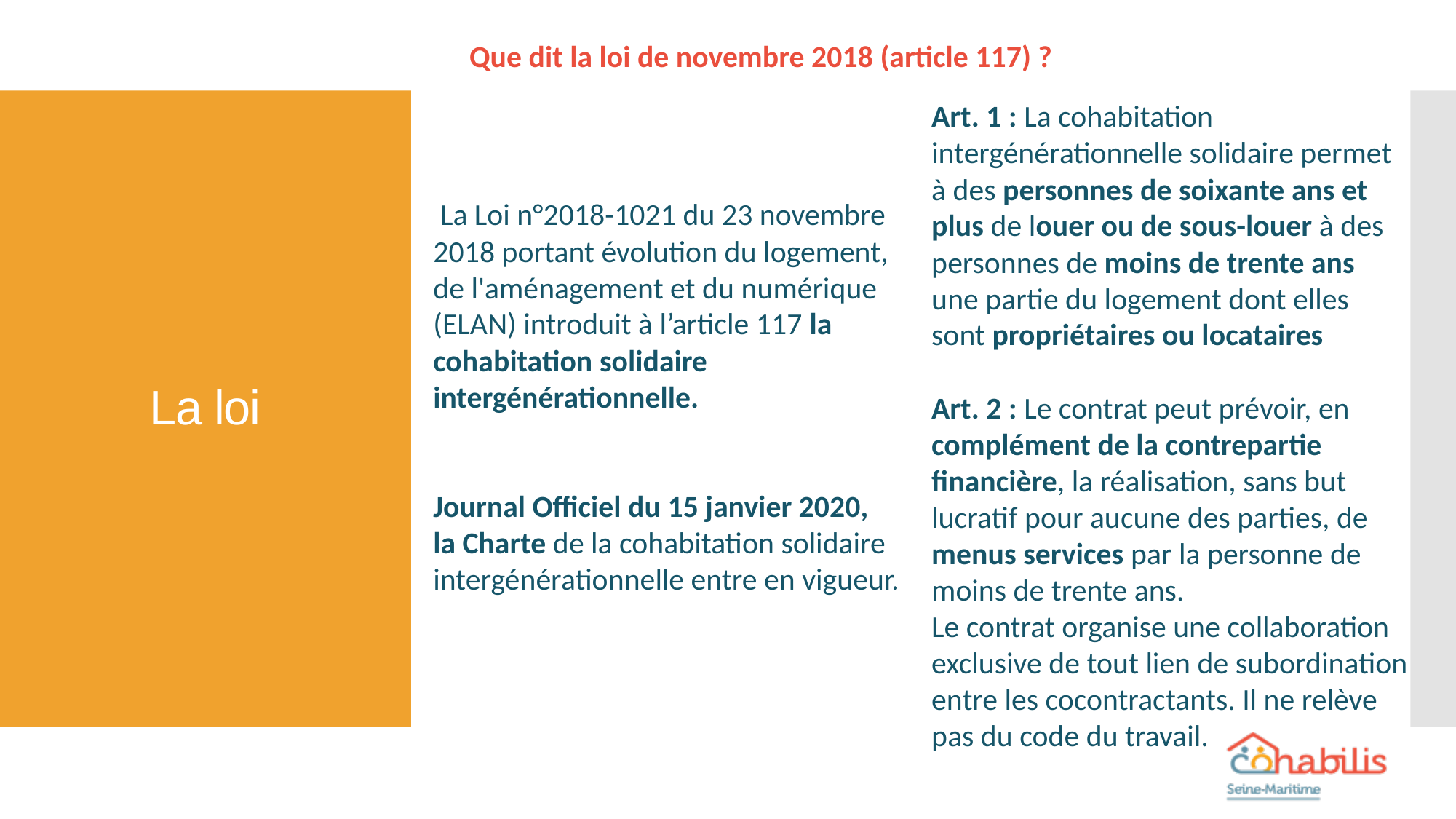

Que dit la loi de novembre 2018 (article 117) ?

 La Loi n°2018-1021 du 23 novembre 2018 portant évolution du logement, de l'aménagement et du numérique (ELAN) introduit à l’article 117 la cohabitation solidaire intergénérationnelle.

Journal Officiel du 15 janvier 2020,
la Charte de la cohabitation solidaire intergénérationnelle entre en vigueur.

Art. 1 : La cohabitation intergénérationnelle solidaire permet à des personnes de soixante ans et plus de louer ou de sous-louer à des personnes de moins de trente ans une partie du logement dont elles sont propriétaires ou locataires

Art. 2 : Le contrat peut prévoir, en complément de la contrepartie financière, la réalisation, sans but lucratif pour aucune des parties, de menus services par la personne de moins de trente ans.
Le contrat organise une collaboration exclusive de tout lien de subordination entre les cocontractants. Il ne relève pas du code du travail.

# La loi